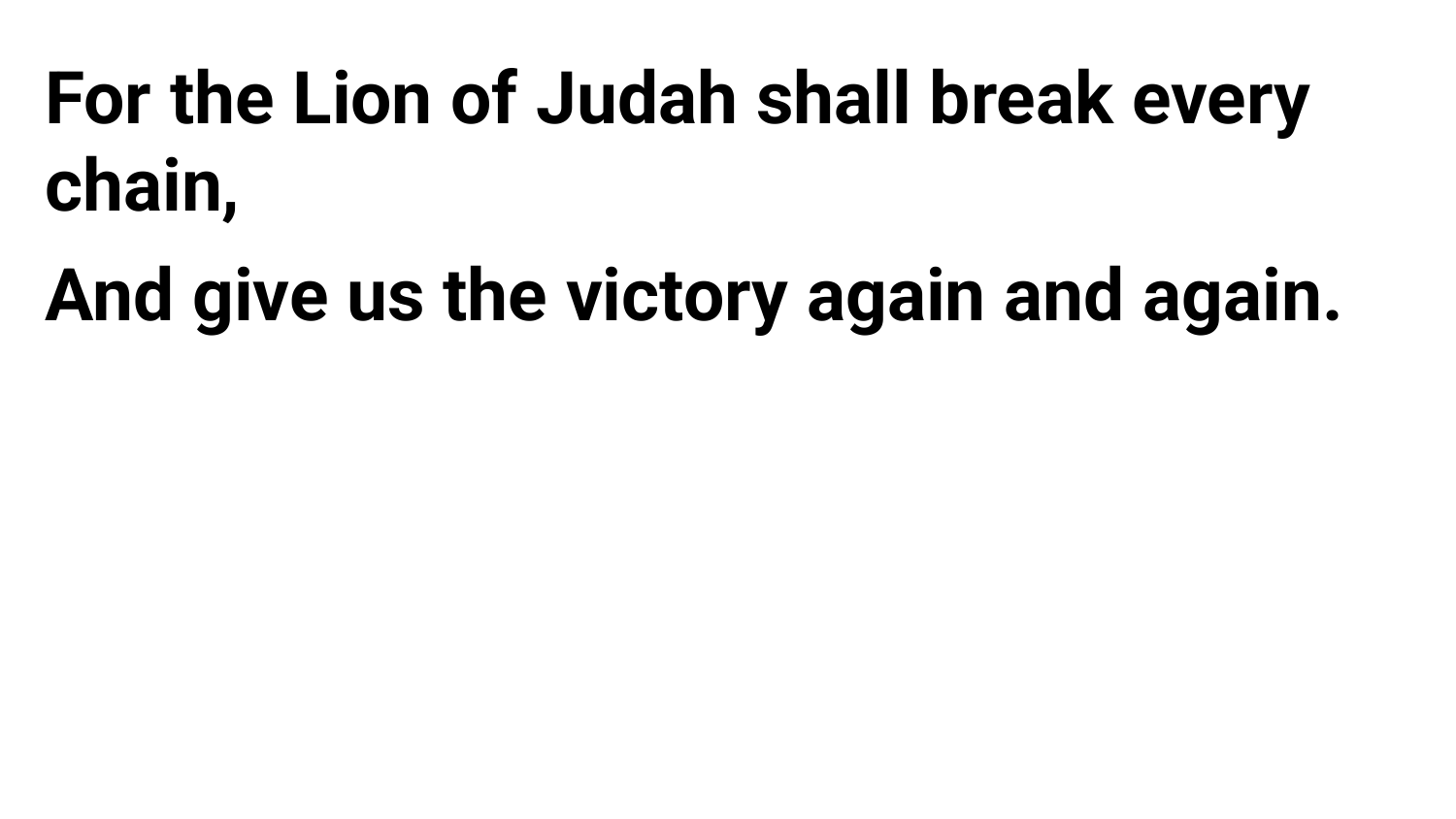

For the Lion of Judah shall break every chain,
And give us the victory again and again.